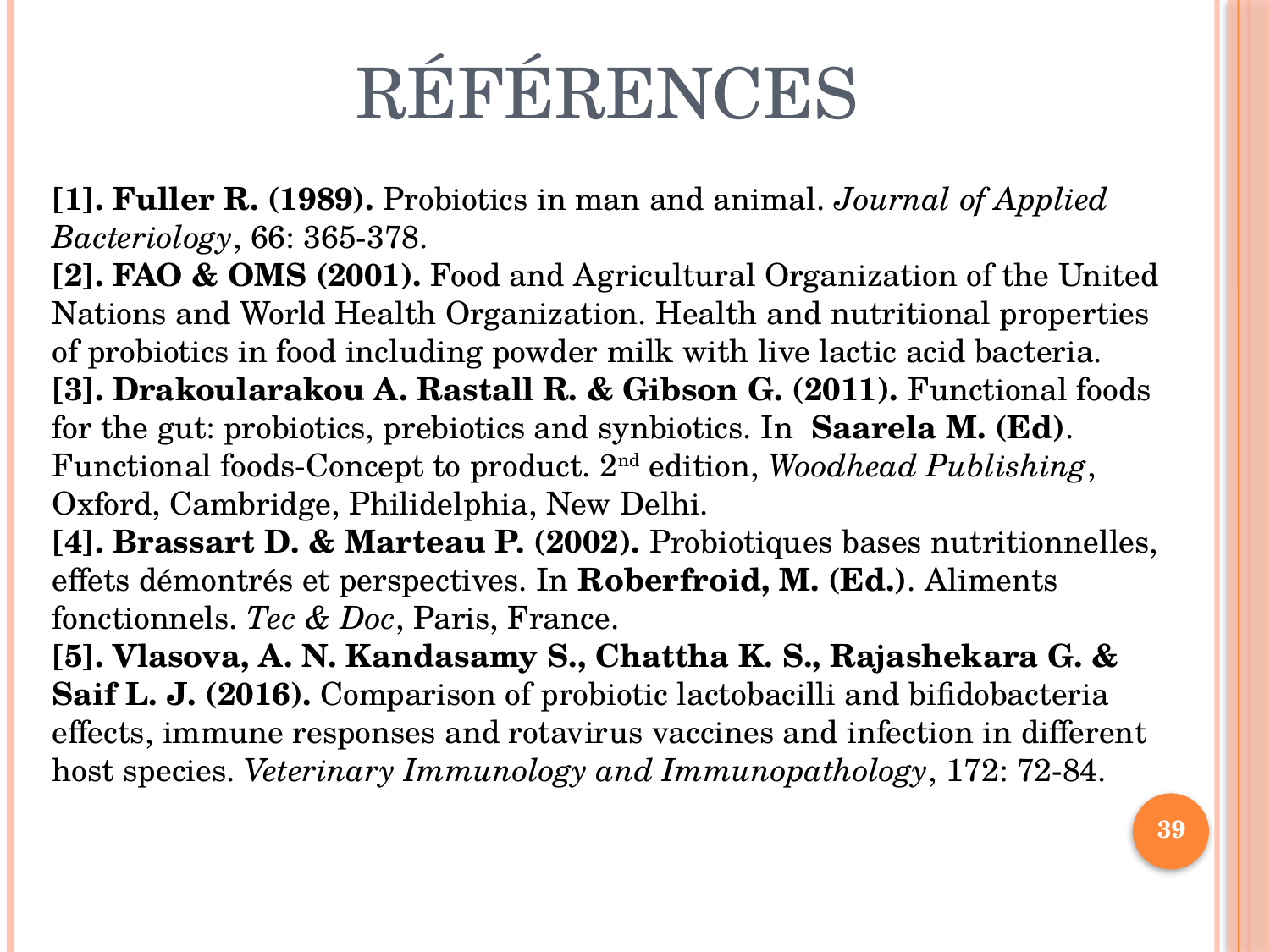

# Références
[1]. Fuller R. (1989). Probiotics in man and animal. Journal of Applied Bacteriology, 66: 365-378.
[2]. FAO & OMS (2001). Food and Agricultural Organization of the United Nations and World Health Organization. Health and nutritional properties of probiotics in food including powder milk with live lactic acid bacteria.
[3]. Drakoularakou A. Rastall R. & Gibson G. (2011). Functional foods for the gut: probiotics, prebiotics and synbiotics. In  Saarela M. (Ed). Functional foods-Concept to product. 2nd edition, Woodhead Publishing, Oxford, Cambridge, Philidelphia, New Delhi.
[4]. Brassart D. & Marteau P. (2002). Probiotiques bases nutritionnelles, effets démontrés et perspectives. In Roberfroid, M. (Ed.). Aliments fonctionnels. Tec & Doc, Paris, France.
[5]. Vlasova, A. N. Kandasamy S., Chattha K. S., Rajashekara G. & Saif L. J. (2016). Comparison of probiotic lactobacilli and bifidobacteria effects, immune responses and rotavirus vaccines and infection in different host species. Veterinary Immunology and Immunopathology, 172: 72-84.

39